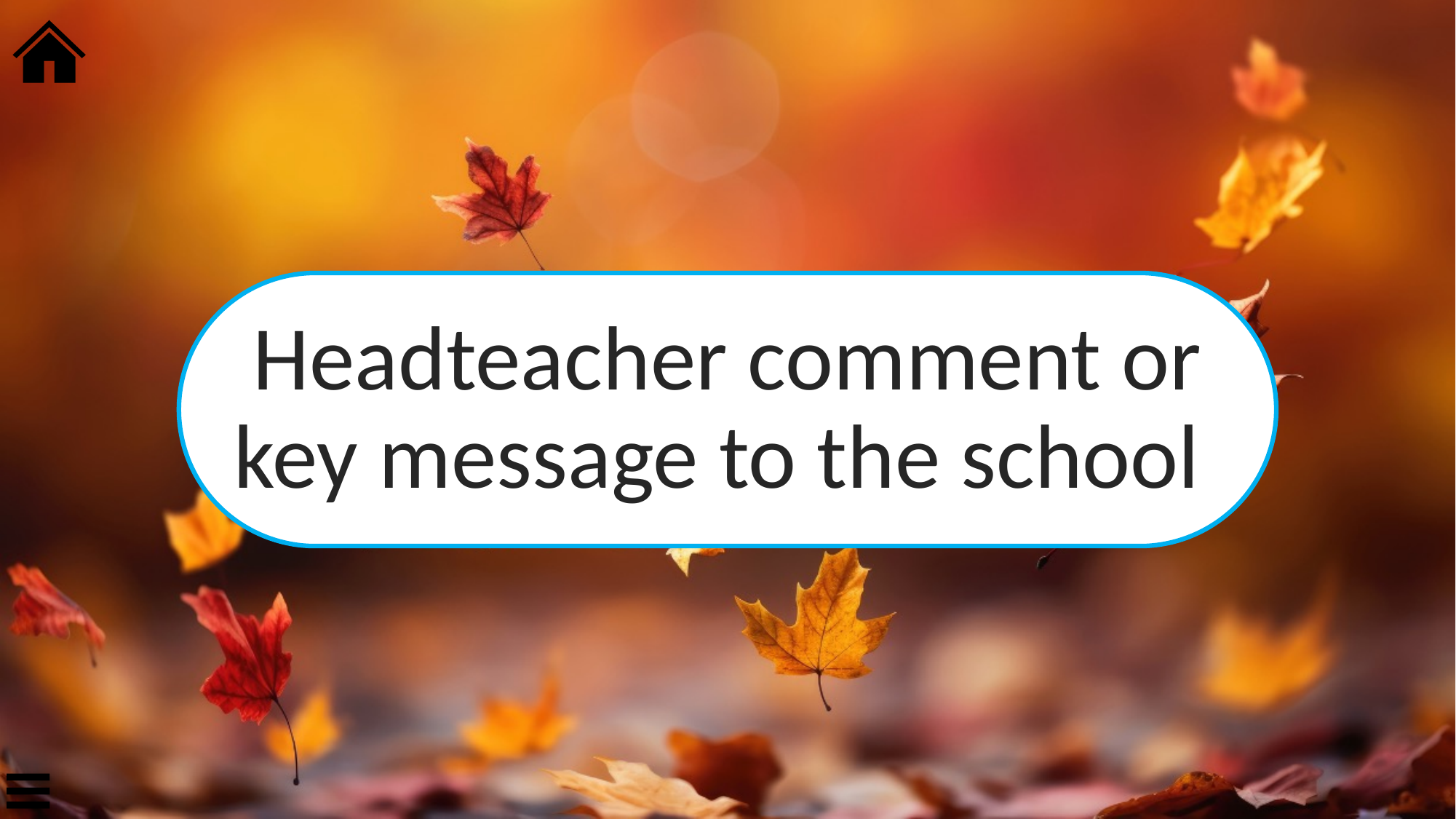

Headteacher comment or key message to the school